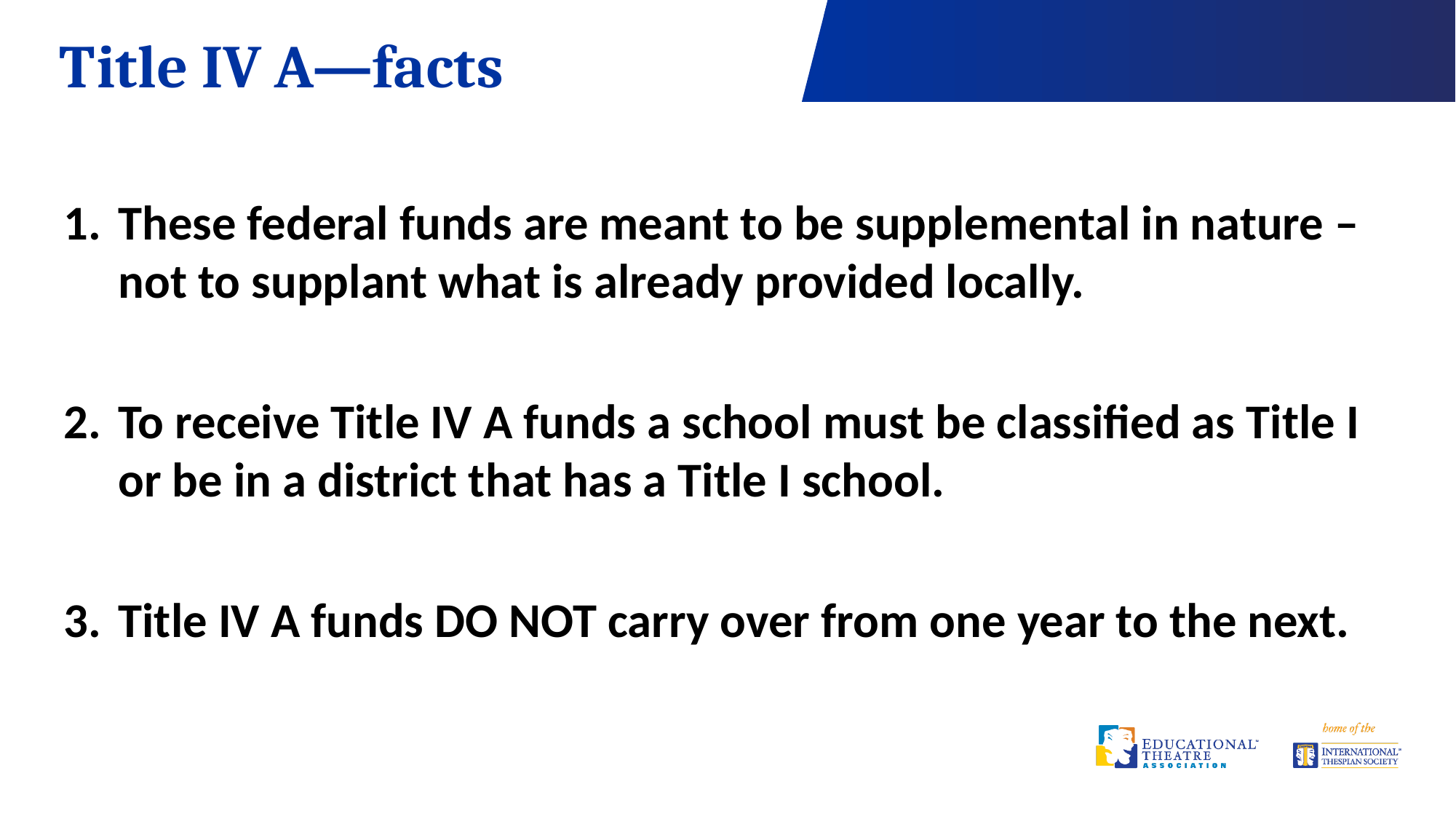

Title IV A—facts

These federal funds are meant to be supplemental in nature – not to supplant what is already provided locally.

To receive Title IV A funds a school must be classified as Title I or be in a district that has a Title I school.

Title IV A funds DO NOT carry over from one year to the next.